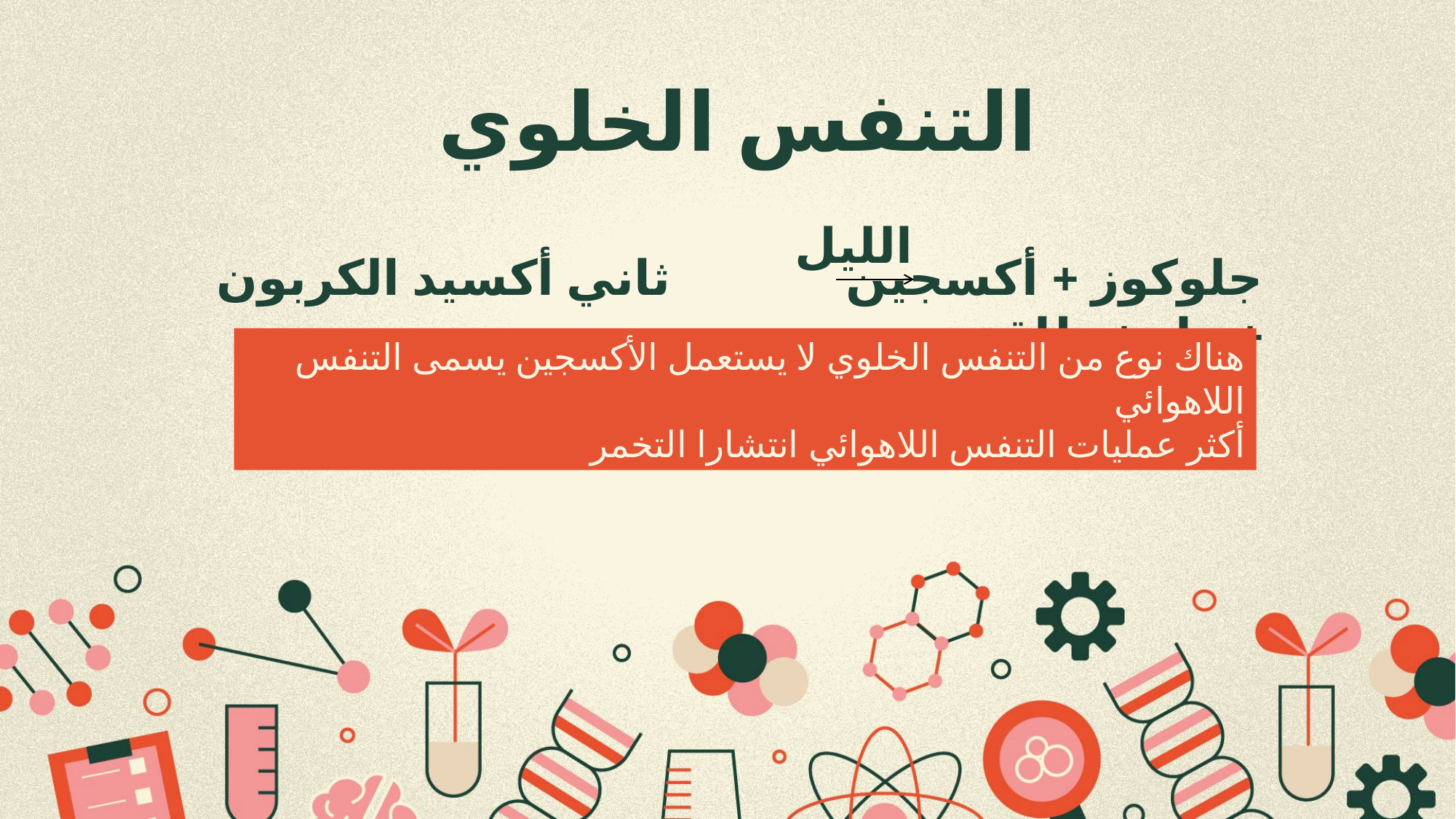

التنفس الخلوي
الليل
جلوكوز + أكسجين              ثاني أكسيد الكربون + ماء + طاقة
هناك نوع من التنفس الخلوي لا يستعمل الأكسجين يسمى التنفس اللاهوائي
أكثر عمليات التنفس اللاهوائي انتشارا التخمر